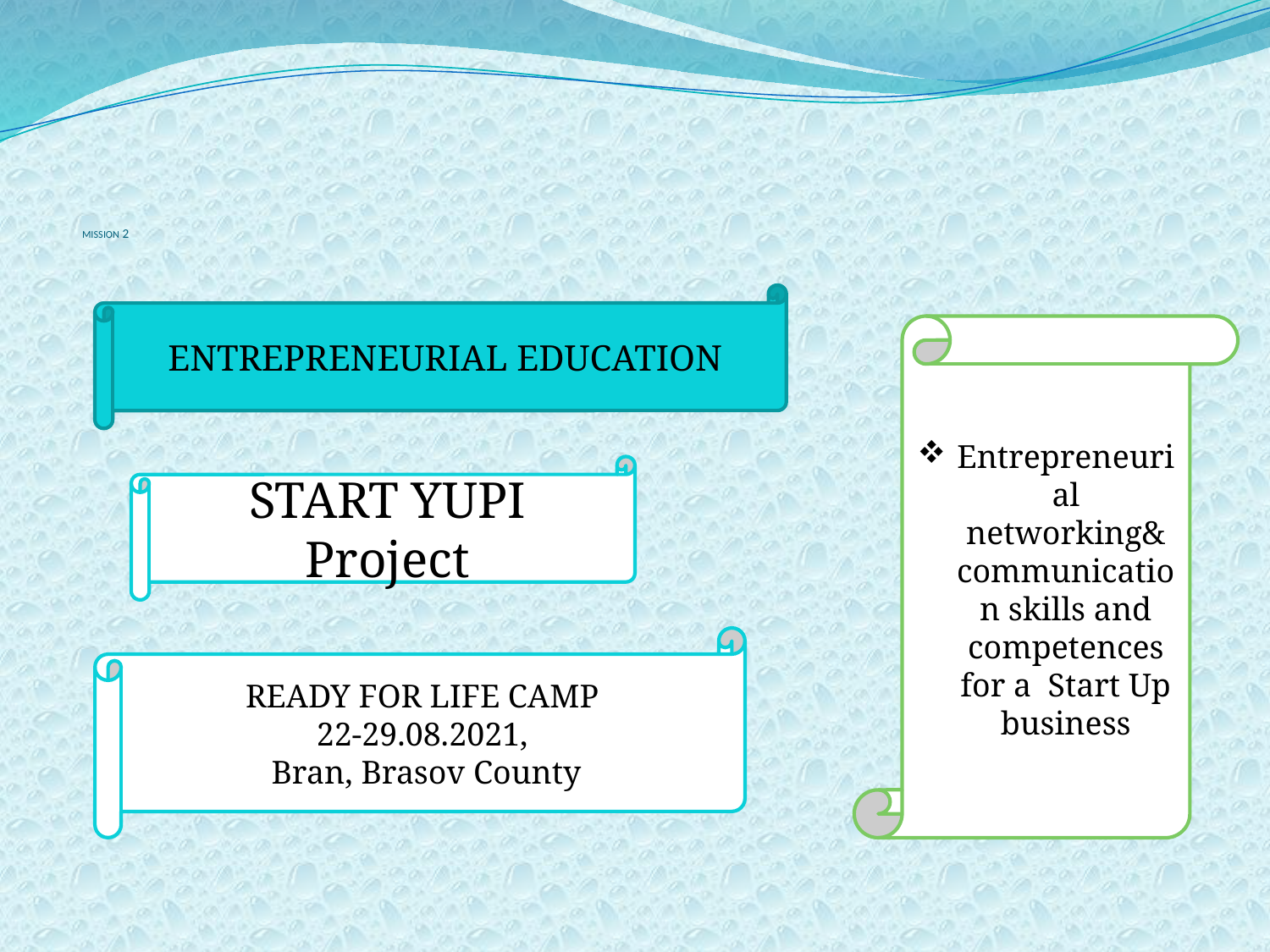

# MISSION 2

ENTREPRENEURIAL EDUCATION
Entrepreneurial networking& communication skills and competences for a  Start Up business
START YUPI Project
READY FOR LIFE CAMP
22-29.08.2021,
Bran, Brasov County